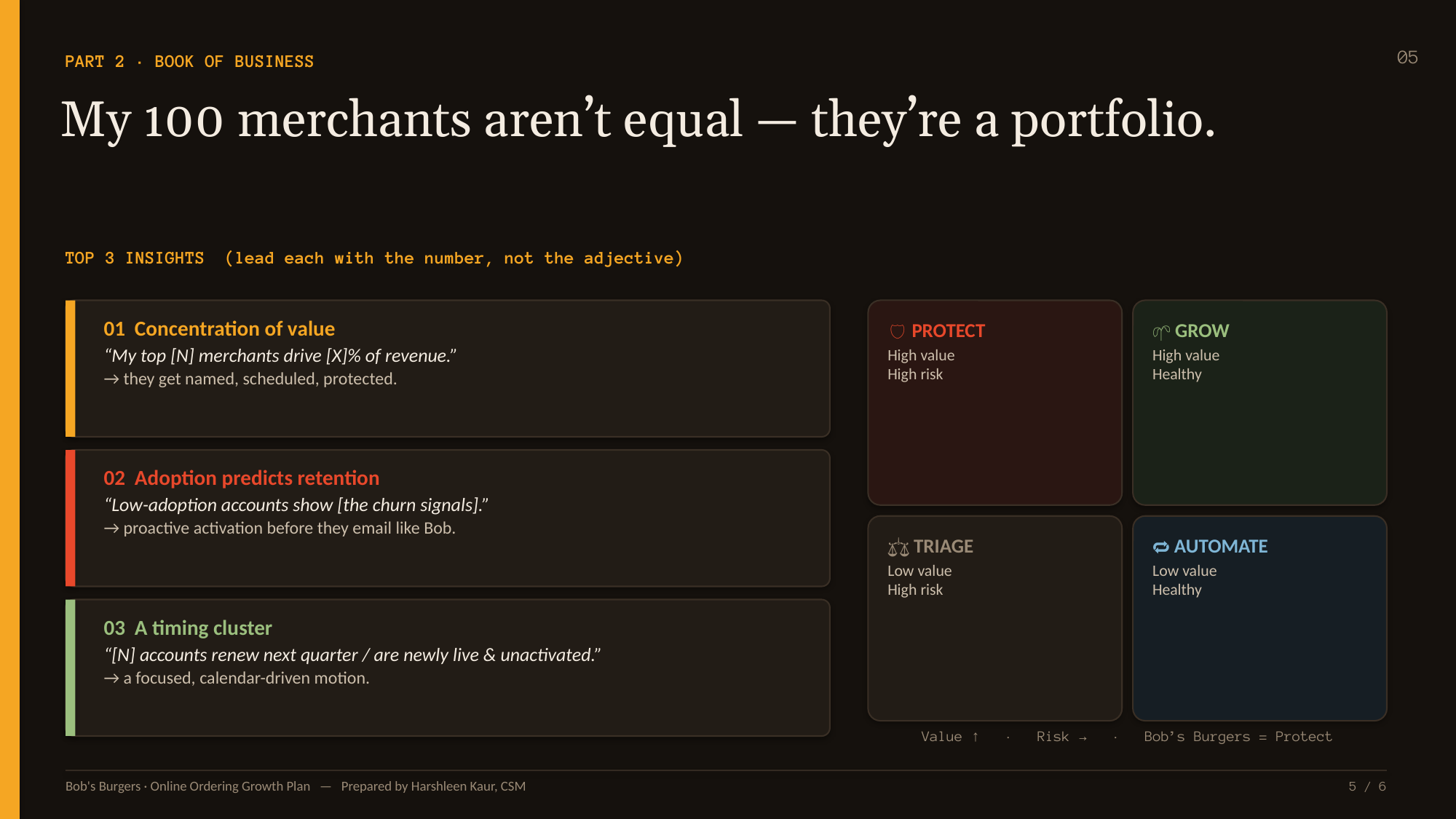

05
PART 2 · BOOK OF BUSINESS
My 100 merchants aren’t equal — they’re a portfolio.
TOP 3 INSIGHTS  (lead each with the number, not the adjective)

01  Concentration of value
“My top [N] merchants drive [X]% of revenue.”
→ they get named, scheduled, protected.
🛡 PROTECT
High value
High risk
🌱 GROW
High value
Healthy

02  Adoption predicts retention
“Low-adoption accounts show [the churn signals].”
→ proactive activation before they email like Bob.

⚖ TRIAGE
Low value
High risk
🔁 AUTOMATE
Low value
Healthy

03  A timing cluster
“[N] accounts renew next quarter / are newly live & unactivated.”
→ a focused, calendar-driven motion.
Value ↑   ·   Risk →   ·   Bob’s Burgers = Protect

Bob's Burgers · Online Ordering Growth Plan   —   Prepared by Harshleen Kaur, CSM
5 / 6